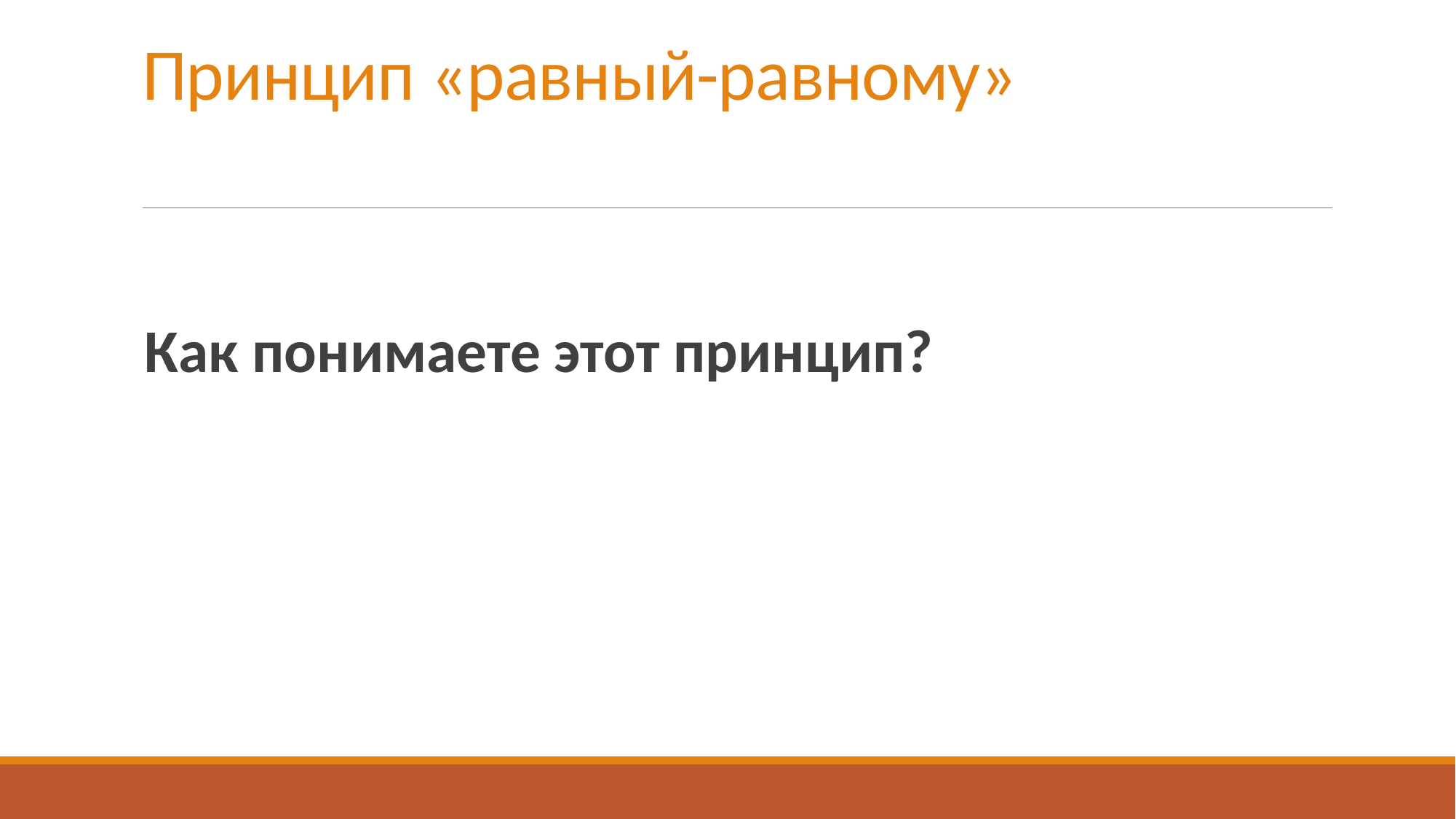

# Принцип «равный-равному»

Как понимаете этот принцип?